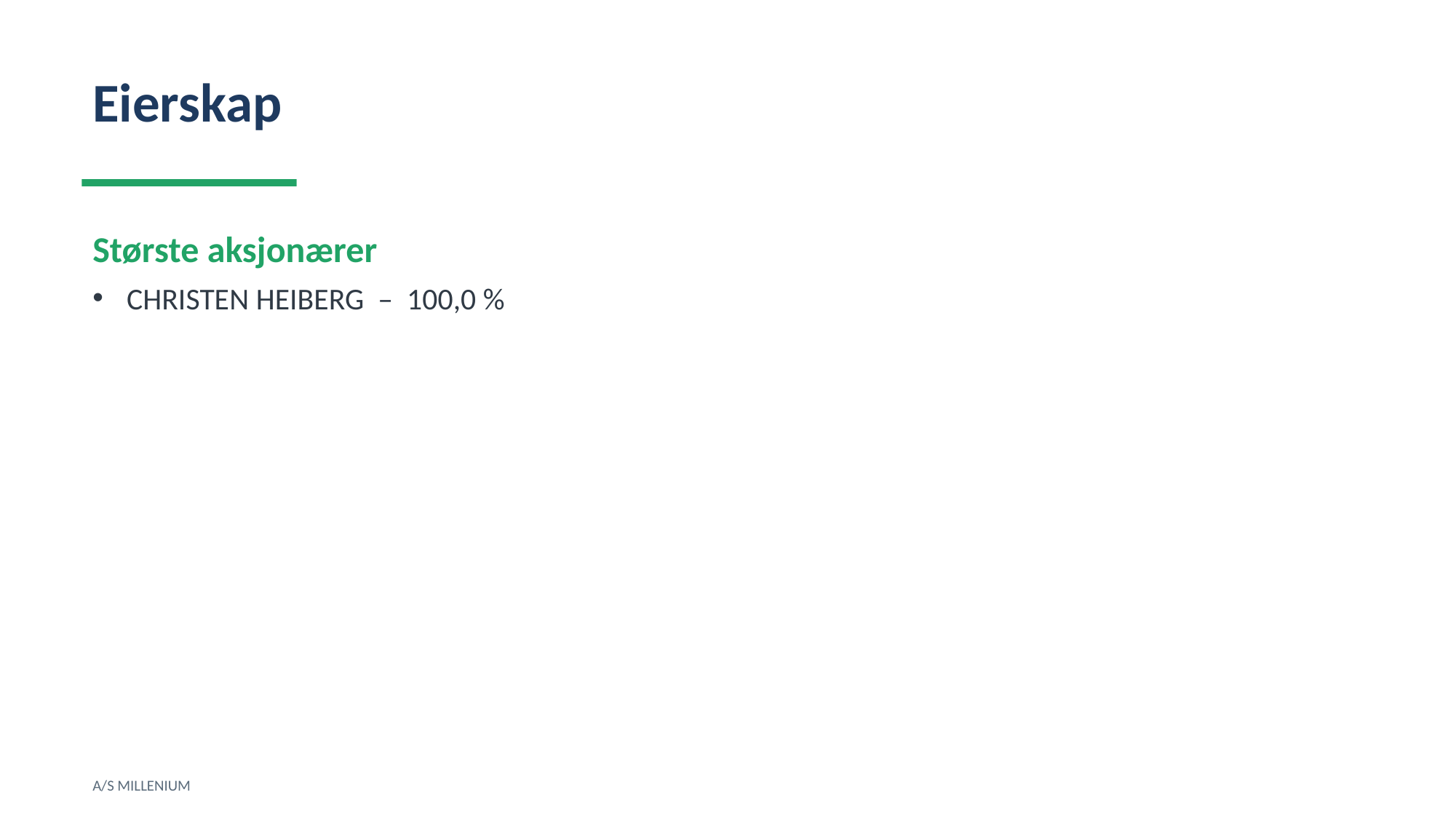

Eierskap

Største aksjonærer
CHRISTEN HEIBERG  –  100,0 %
A/S MILLENIUM